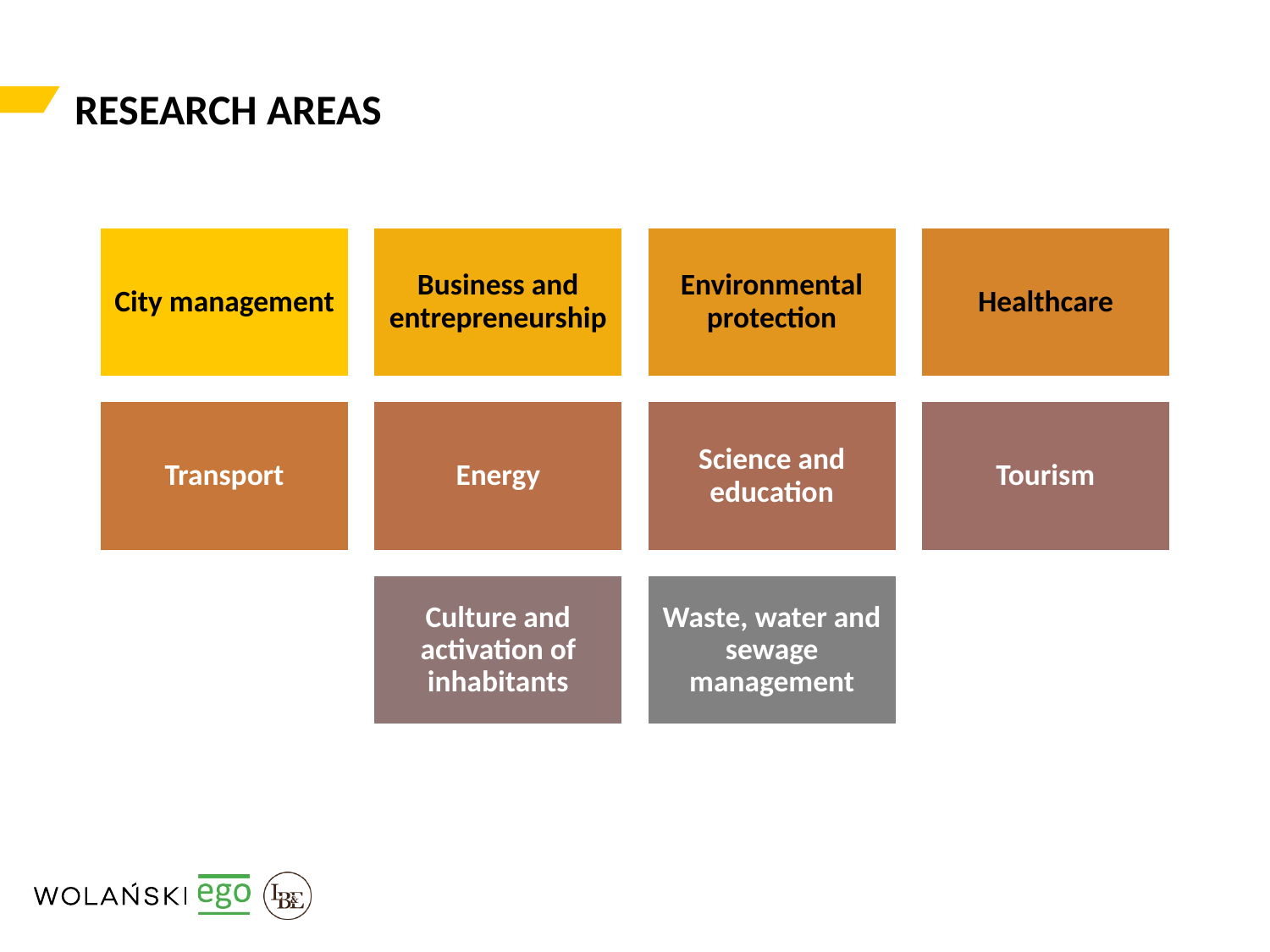

Research areas
City management
Business and entrepreneurship
Environmental protection
Healthcare
Transport
Energy
Science and education
Tourism
Culture and activation of inhabitants
Waste, water and sewage management